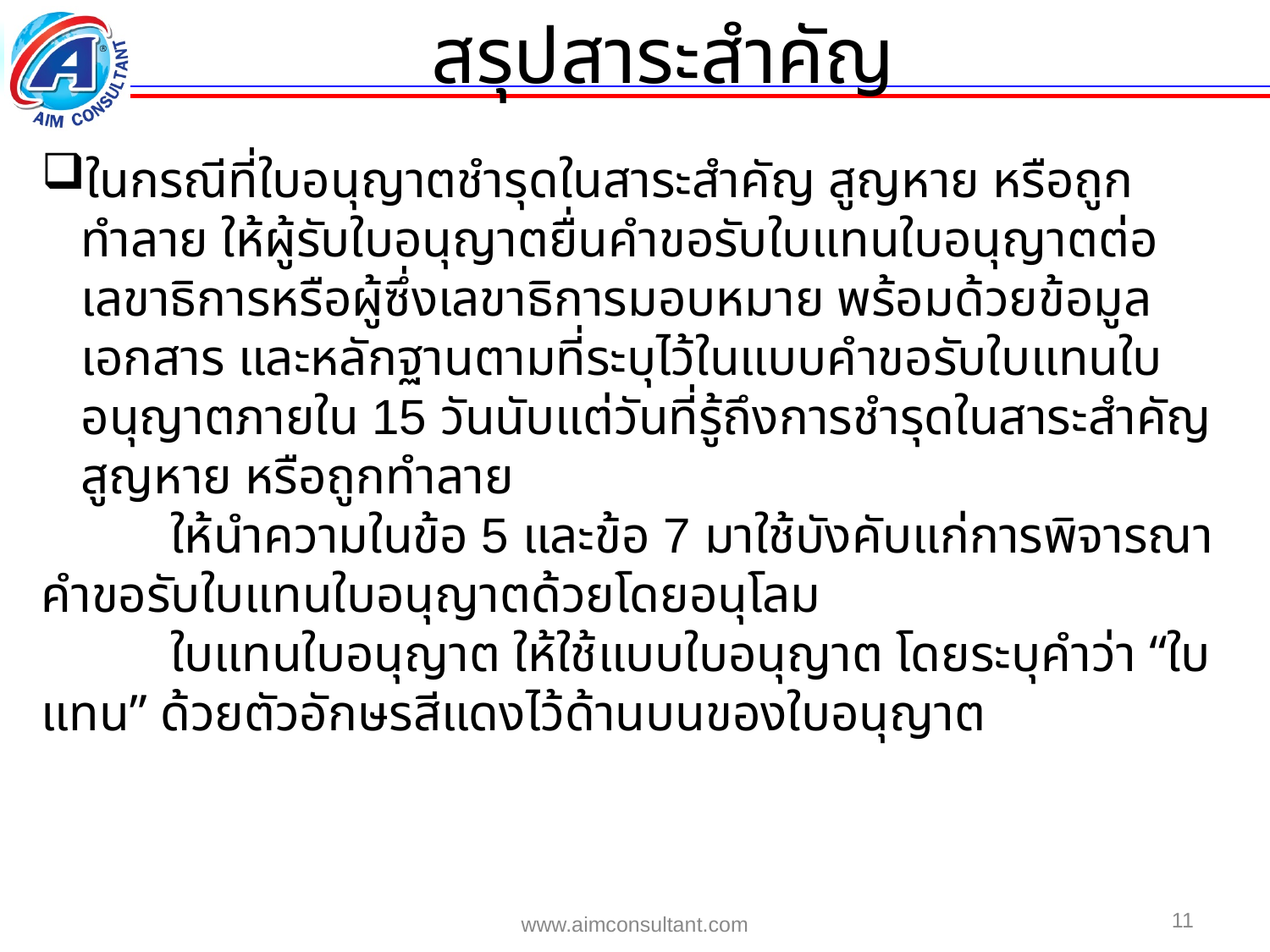

สรุปสาระสำคัญ
ในกรณีที่ใบอนุญาตชำรุดในสาระสำคัญ สูญหาย หรือถูกทำลาย ให้ผู้รับใบอนุญาตยื่นคำขอรับใบแทนใบอนุญาตต่อเลขาธิการหรือผู้ซึ่งเลขาธิการมอบหมาย พร้อมด้วยข้อมูล เอกสาร และหลักฐานตามที่ระบุไว้ในแบบคำขอรับใบแทนใบอนุญาตภายใน 15 วันนับแต่วันที่รู้ถึงการชำรุดในสาระสำคัญ สูญหาย หรือถูกทำลาย
          ให้นำความในข้อ 5 และข้อ 7 มาใช้บังคับแก่การพิจารณาคำขอรับใบแทนใบอนุญาตด้วยโดยอนุโลม
          ใบแทนใบอนุญาต ให้ใช้แบบใบอนุญาต โดยระบุคำว่า “ใบแทน” ด้วยตัวอักษรสีแดงไว้ด้านบนของใบอนุญาต
11
www.aimconsultant.com